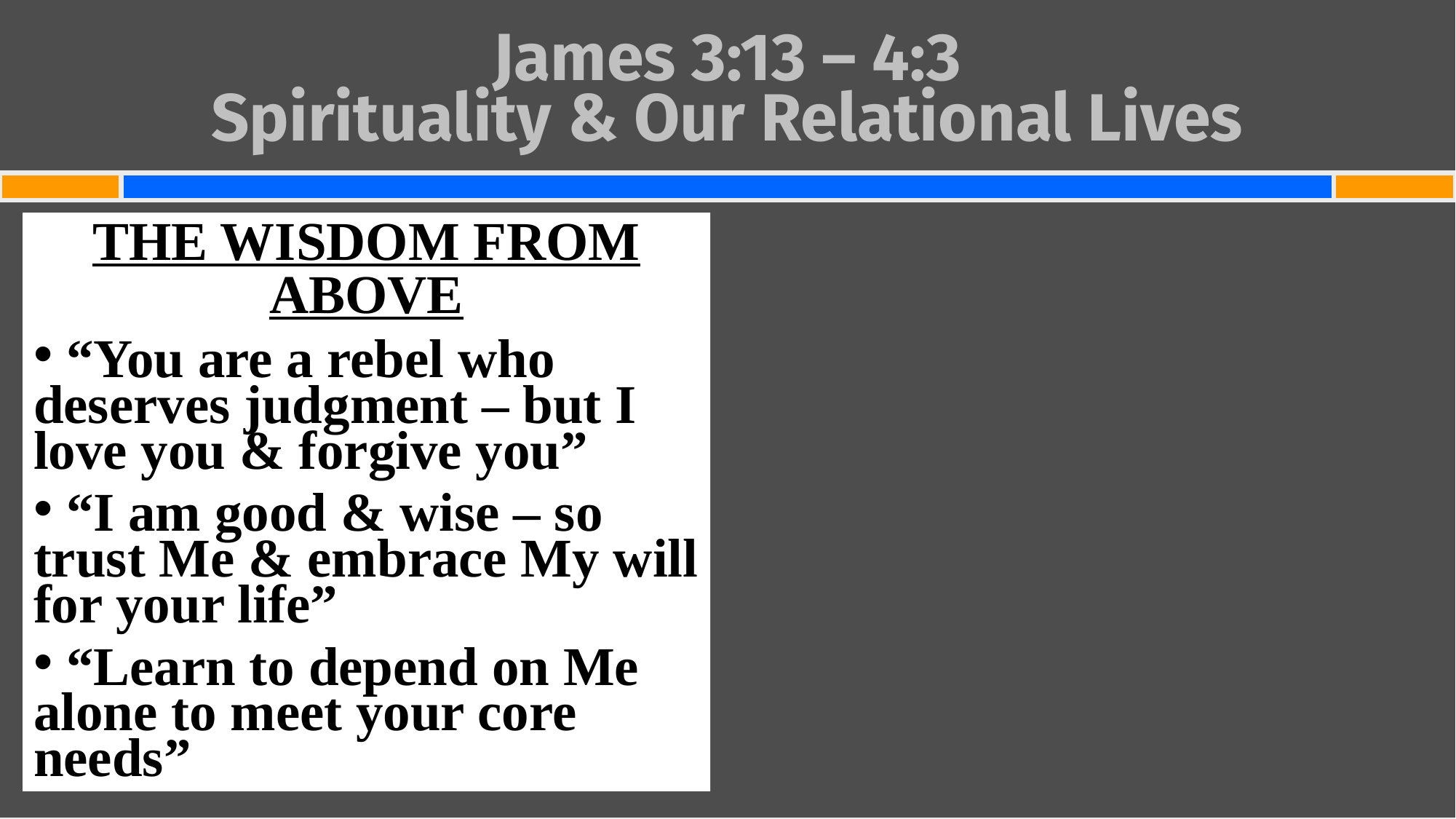

# James 3:13 – 4:3 Spirituality & Our Relational Lives

THE WISDOM FROM ABOVE
 “You are a rebel who deserves judgment – but I love you & forgive you”
 “I am good & wise – so trust Me & embrace My will for your life”
 “Learn to depend on Me alone to meet your core needs”